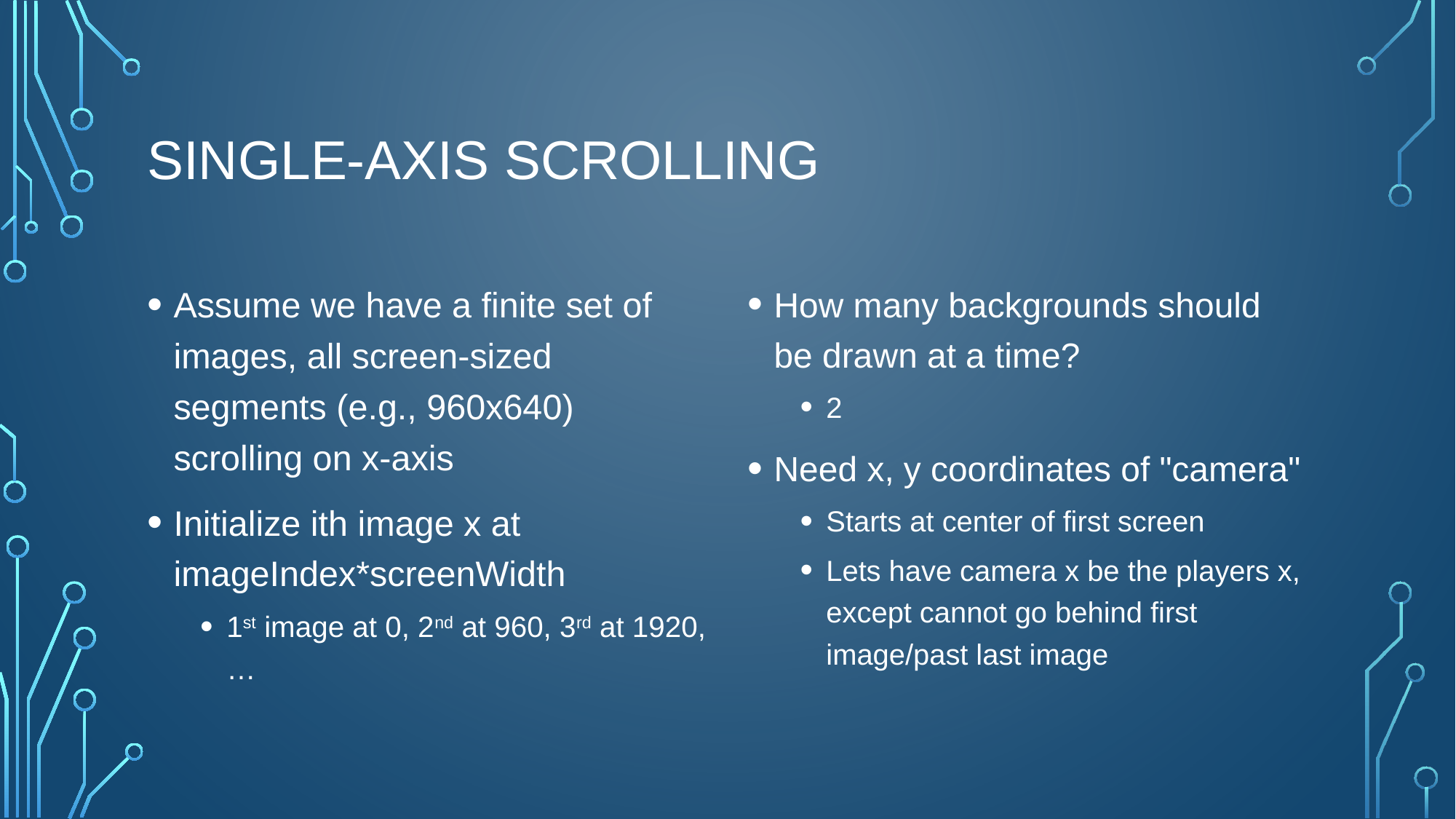

# Single-axis Scrolling
Assume we have a finite set of images, all screen-sized segments (e.g., 960x640) scrolling on x-axis
Initialize ith image x at imageIndex*screenWidth
1st image at 0, 2nd at 960, 3rd at 1920, …
How many backgrounds should be drawn at a time?
2
Need x, y coordinates of "camera"
Starts at center of first screen
Lets have camera x be the players x, except cannot go behind first image/past last image